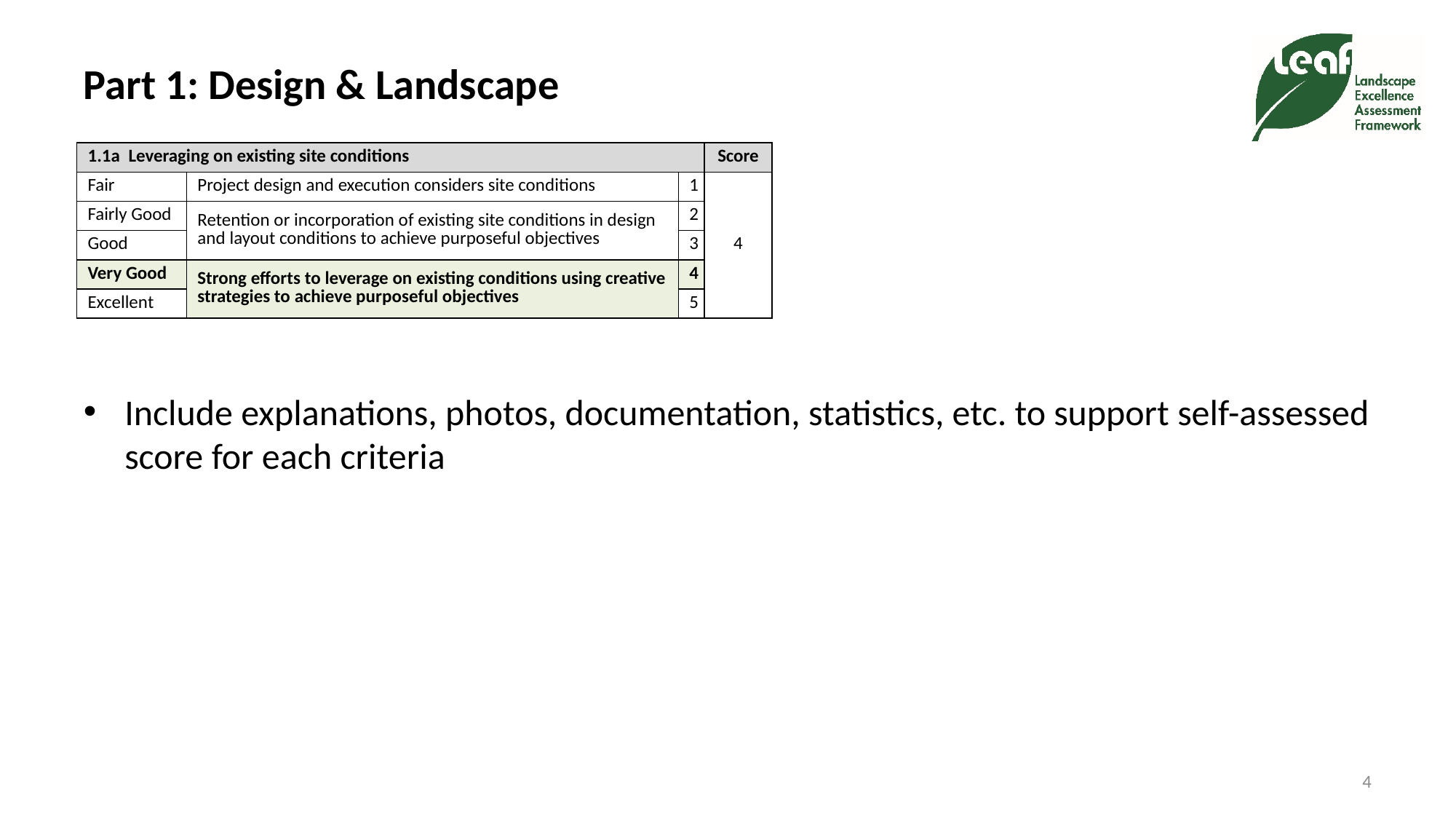

# Part 1: Design & Landscape
| 1.1a Leveraging on existing site conditions |  |  | Score |
| --- | --- | --- | --- |
| Fair | Project design and execution considers site conditions | 1 | 4 |
| Fairly Good | Retention or incorporation of existing site conditions in design and layout conditions to achieve purposeful objectives | 2 |  |
| Good |  | 3 |  |
| Very Good | Strong efforts to leverage on existing conditions using creative strategies to achieve purposeful objectives | 4 |  |
| Excellent |  | 5 |  |
Include explanations, photos, documentation, statistics, etc. to support self-assessed score for each criteria
4